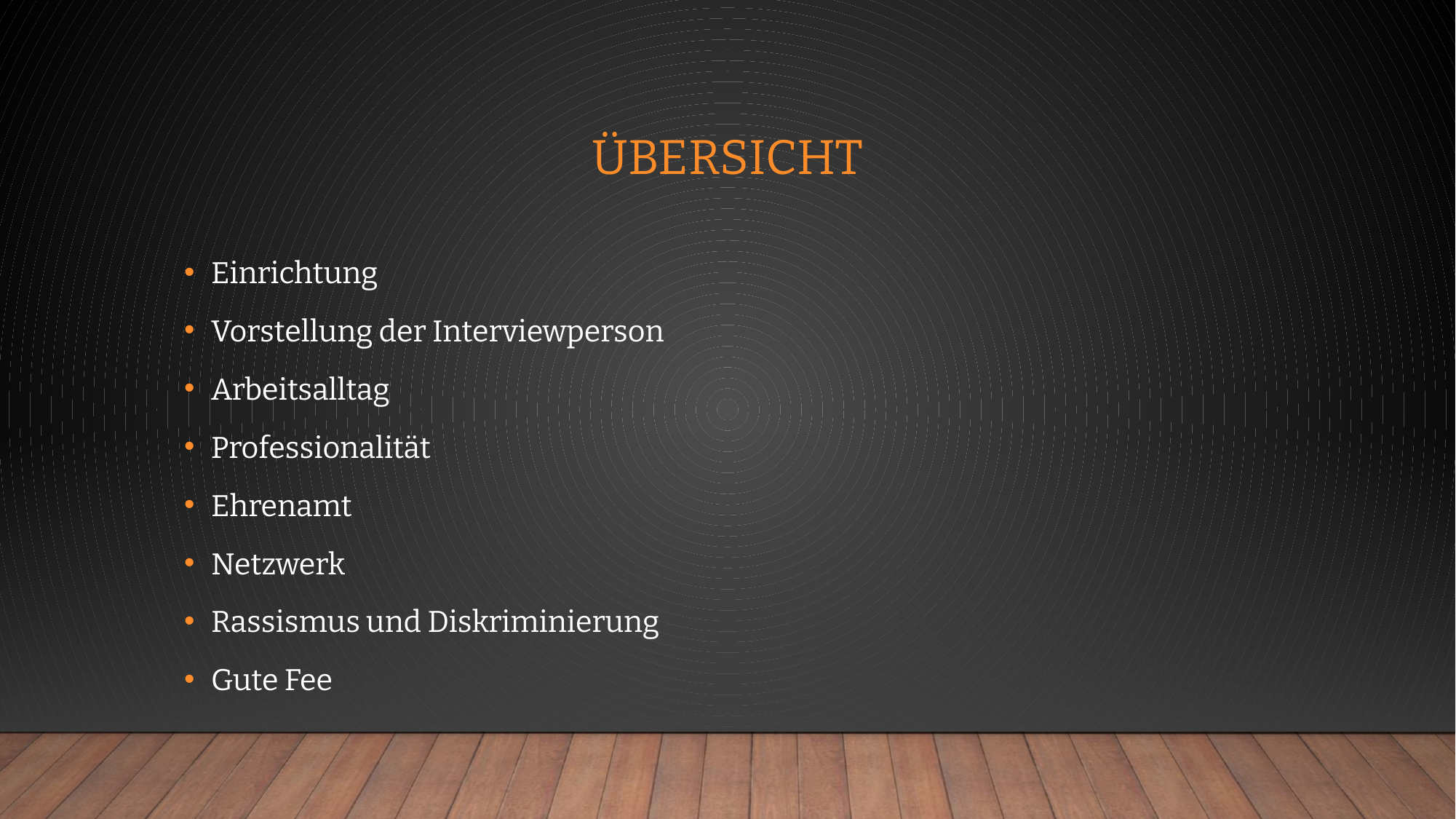

# Übersicht
Einrichtung
Vorstellung der Interviewperson
Arbeitsalltag
Professionalität
Ehrenamt
Netzwerk
Rassismus und Diskriminierung
Gute Fee